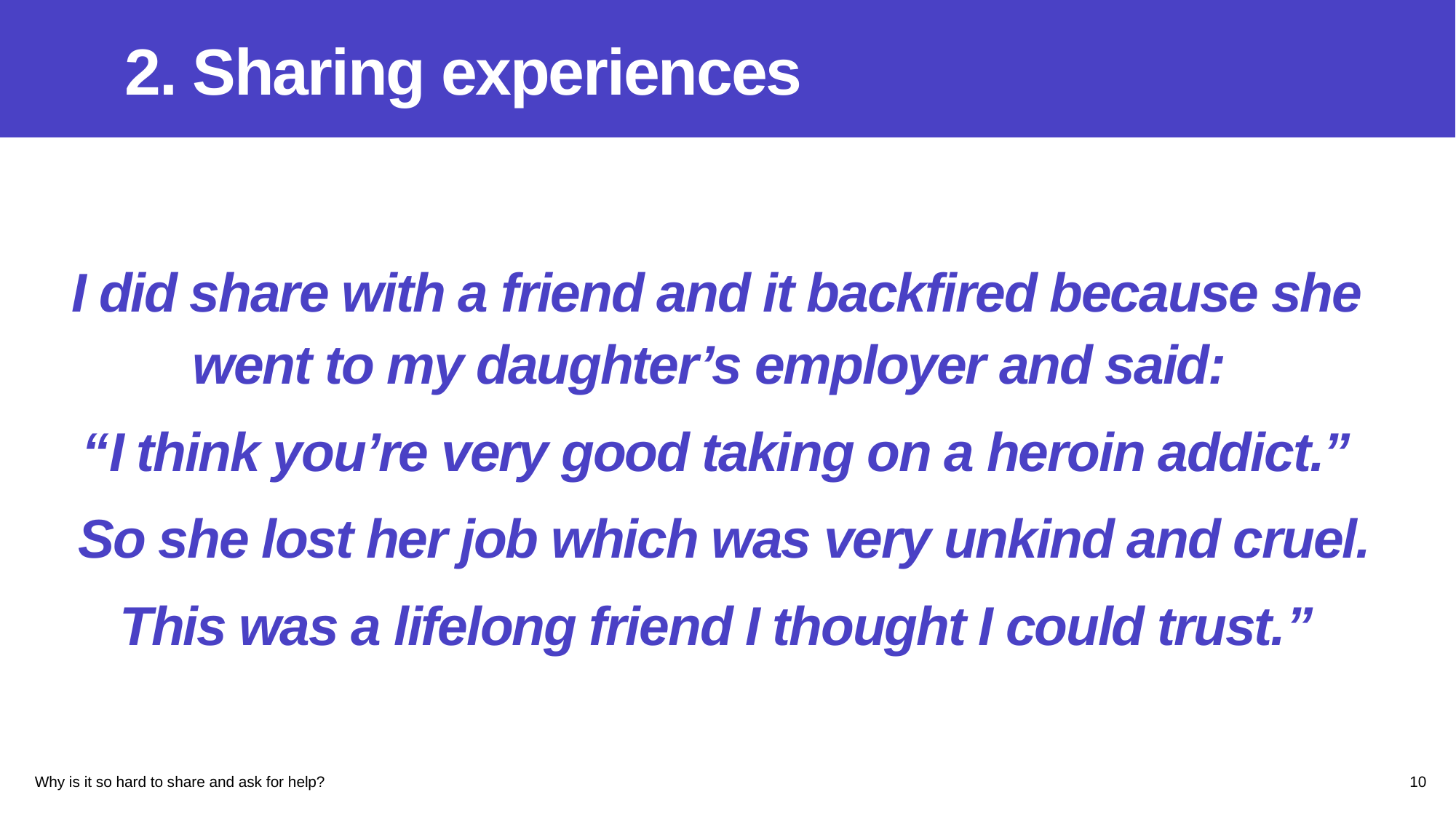

# 2. Sharing experiences

I did share with a friend and it backfired because she went to my daughter’s employer and said:
“I think you’re very good taking on a heroin addict.”
 So she lost her job which was very unkind and cruel.
This was a lifelong friend I thought I could trust.”
Why is it so hard to share and ask for help?
10